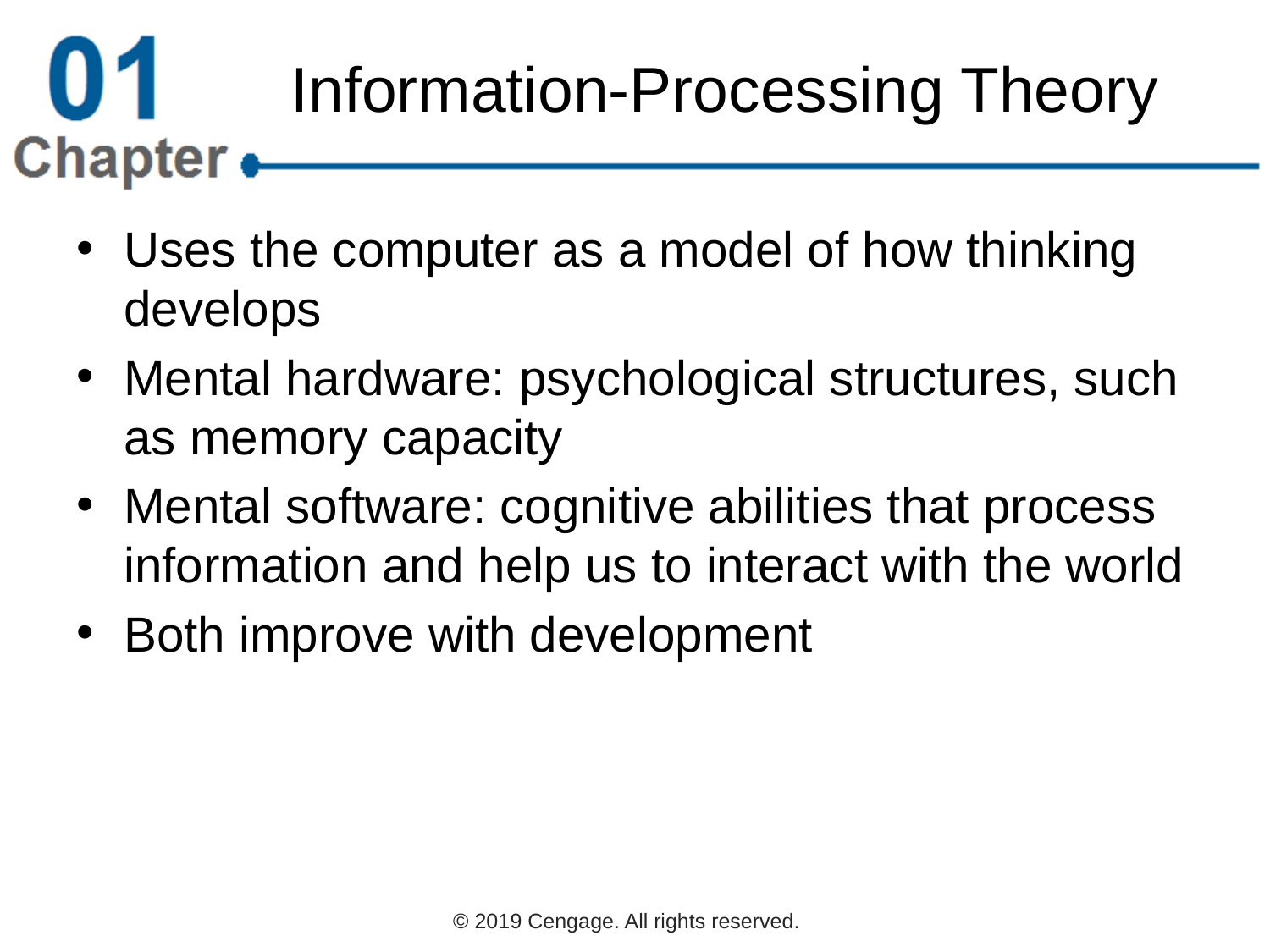

# Information-Processing Theory
Uses the computer as a model of how thinking develops
Mental hardware: psychological structures, such as memory capacity
Mental software: cognitive abilities that process information and help us to interact with the world
Both improve with development